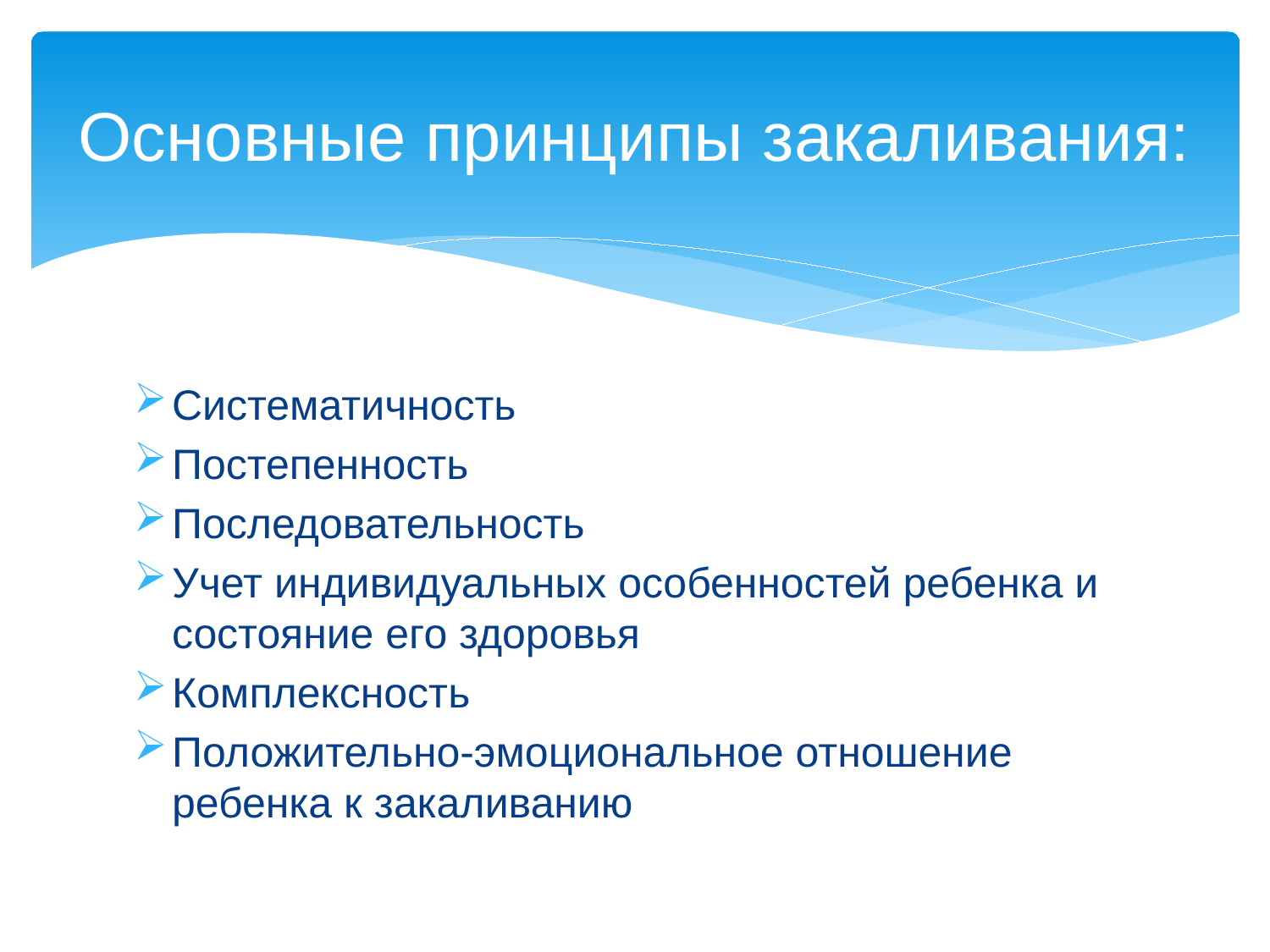

# Основные принципы закаливания:
Систематичность
Постепенность
Последовательность
Учет индивидуальных особенностей ребенка и состояние его здоровья
Комплексность
Положительно-эмоциональное отношение ребенка к закаливанию